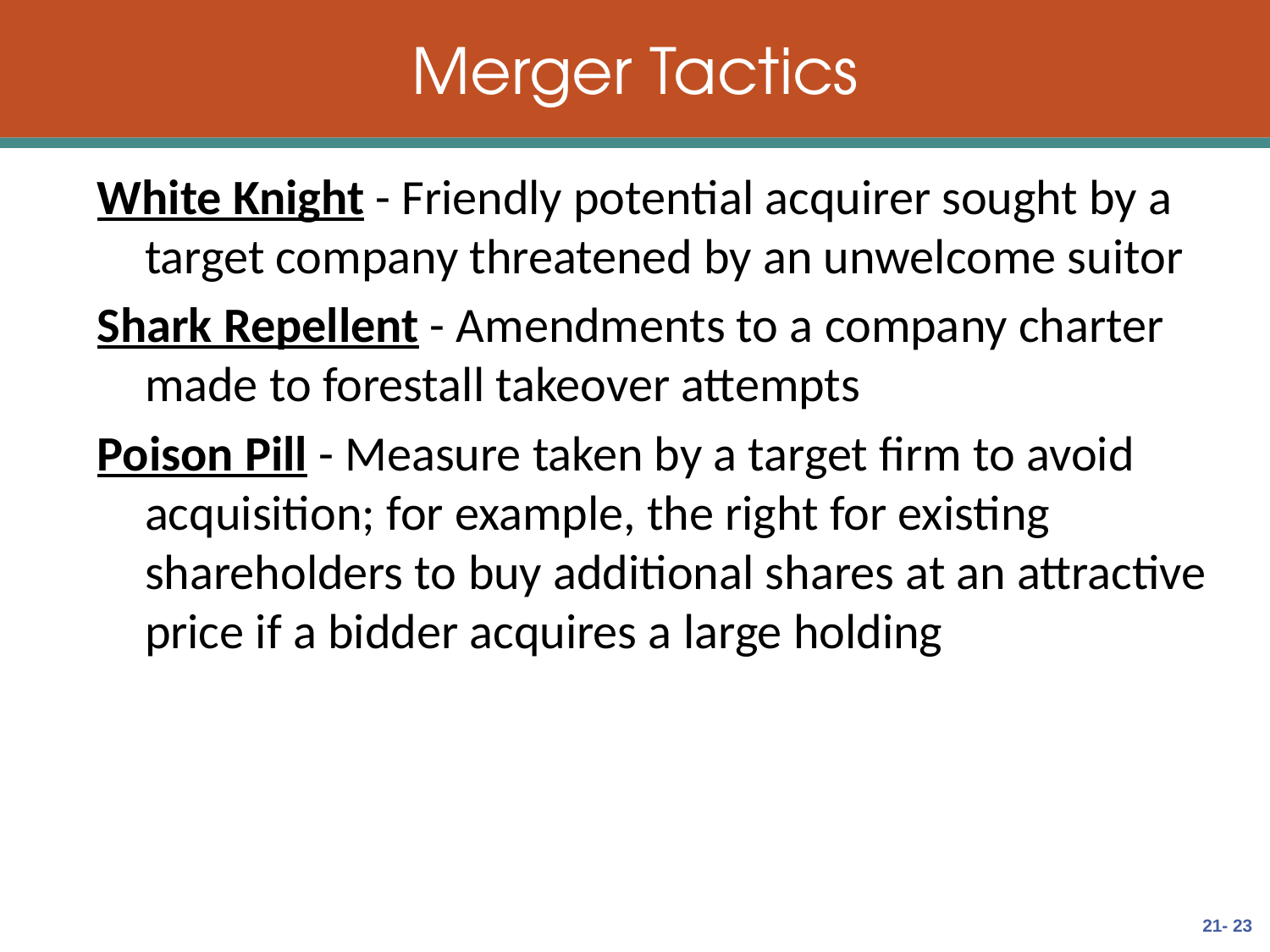

# Merger Tactics
White Knight - Friendly potential acquirer sought by a target company threatened by an unwelcome suitor
Shark Repellent - Amendments to a company charter made to forestall takeover attempts
Poison Pill - Measure taken by a target firm to avoid acquisition; for example, the right for existing shareholders to buy additional shares at an attractive price if a bidder acquires a large holding